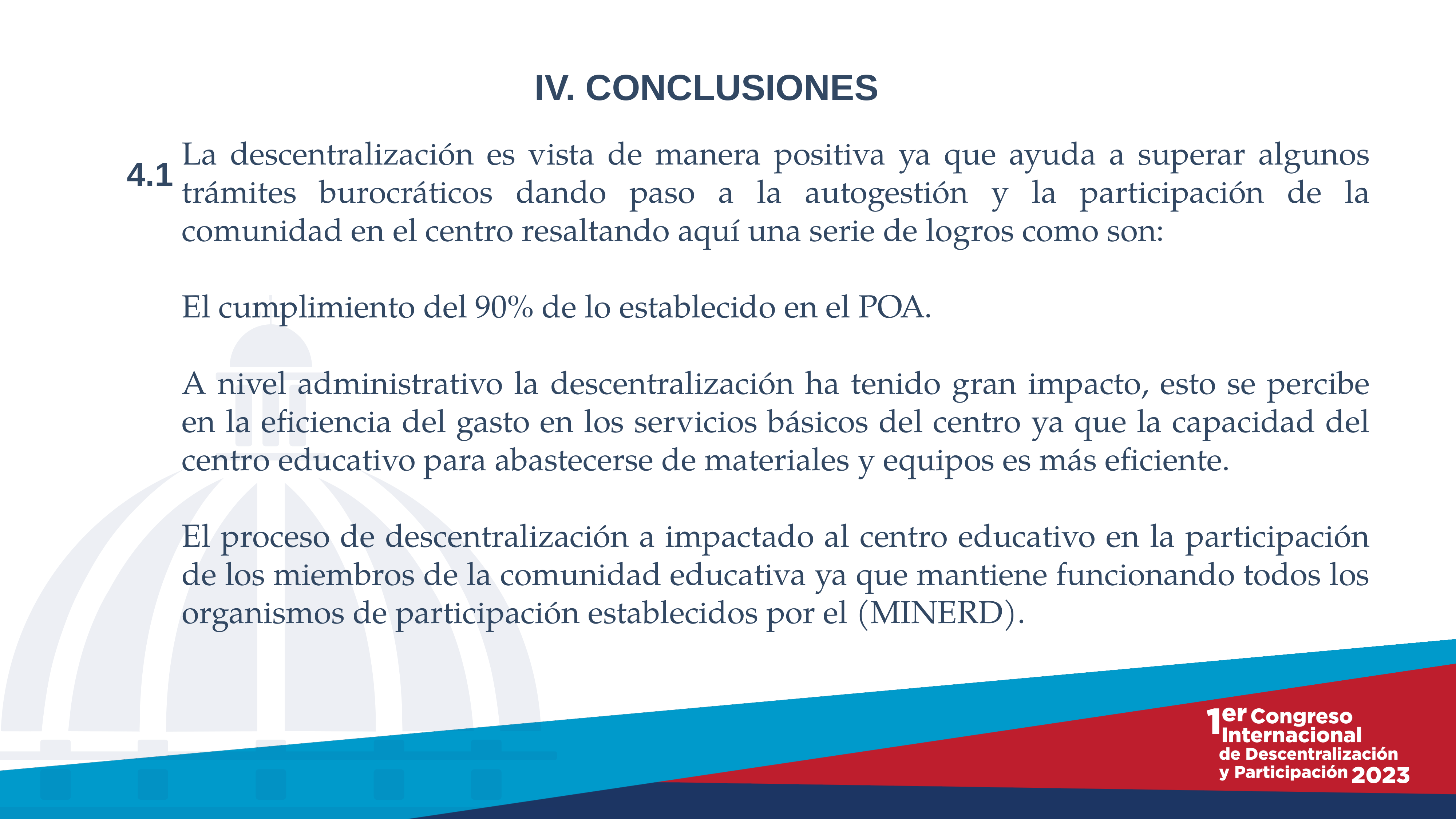

IV. CONCLUSIONES
4.1
La descentralización es vista de manera positiva ya que ayuda a superar algunos trámites burocráticos dando paso a la autogestión y la participación de la comunidad en el centro resaltando aquí una serie de logros como son:

El cumplimiento del 90% de lo establecido en el POA.

A nivel administrativo la descentralización ha tenido gran impacto, esto se percibe en la eficiencia del gasto en los servicios básicos del centro ya que la capacidad del centro educativo para abastecerse de materiales y equipos es más eficiente.

El proceso de descentralización a impactado al centro educativo en la participación de los miembros de la comunidad educativa ya que mantiene funcionando todos los organismos de participación establecidos por el (MINERD).